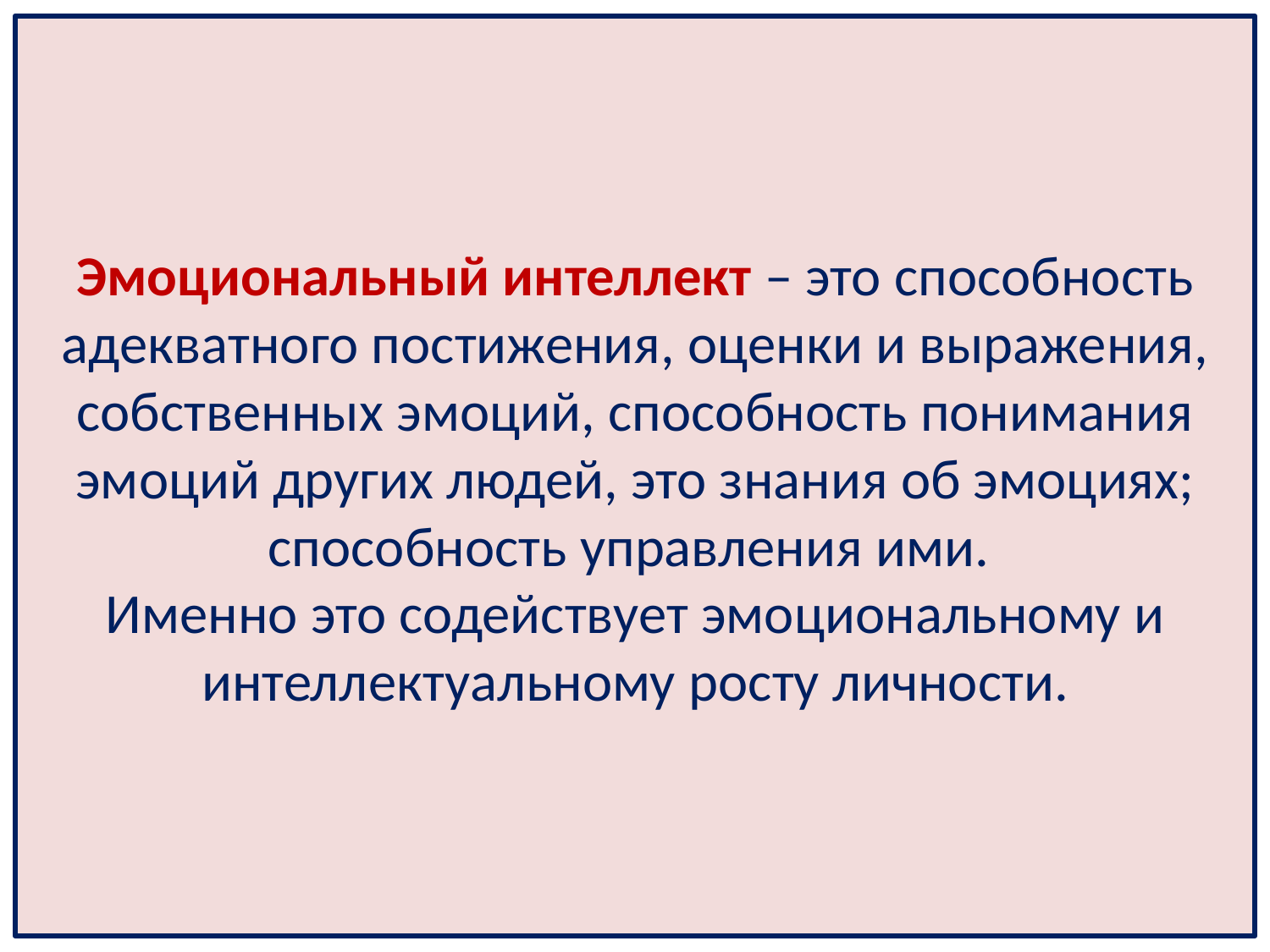

Эмоциональный интеллект – это способность адекватного постижения, оценки и выражения, собственных эмоций, способность понимания эмоций других людей, это знания об эмоциях; способность управления ими.
Именно это содействует эмоциональному и интеллектуальному росту личности.